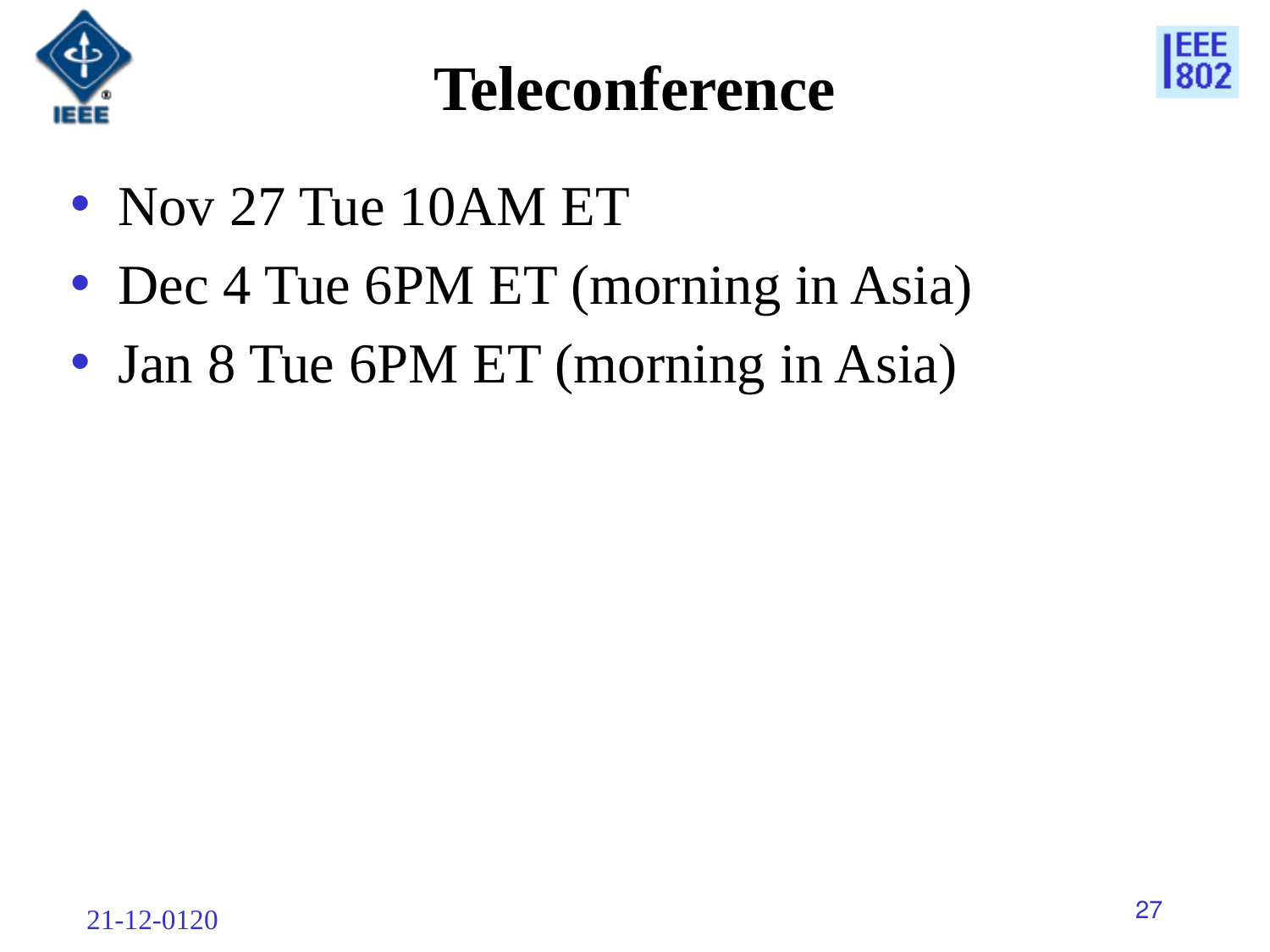

# Teleconference
Nov 27 Tue 10AM ET
Dec 4 Tue 6PM ET (morning in Asia)
Jan 8 Tue 6PM ET (morning in Asia)